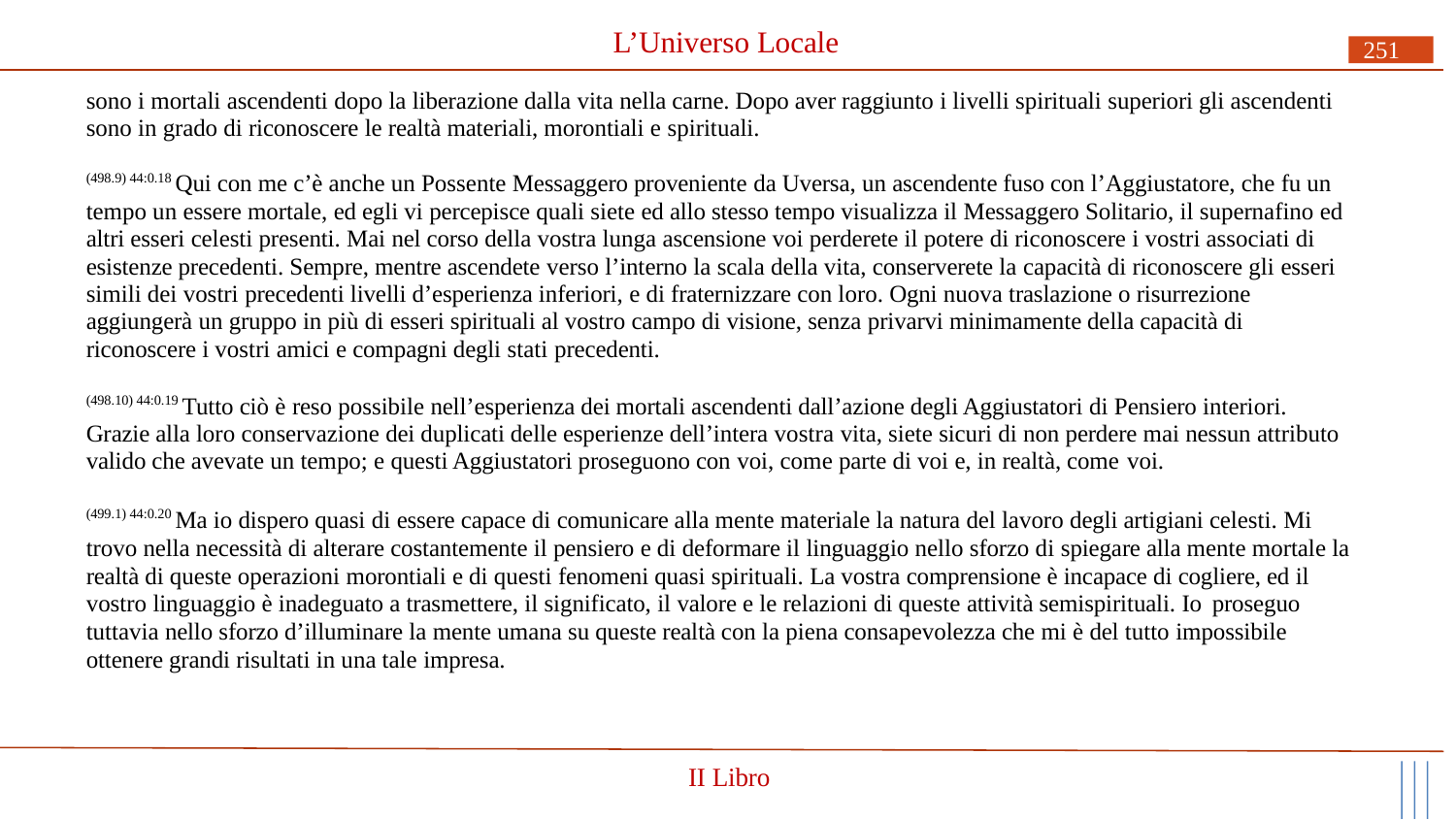

# L’Universo Locale
251

sono i mortali ascendenti dopo la liberazione dalla vita nella carne. Dopo aver raggiunto i livelli spirituali superiori gli ascendenti  sono in grado di riconoscere le realtà materiali, morontiali e spirituali.

(498.9) 44:0.18 Qui con me c’è anche un Possente Messaggero proveniente da Uversa, un ascendente fuso con l’Aggiustatore, che fu un  tempo un essere mortale, ed egli vi percepisce quali siete ed allo stesso tempo visualizza il Messaggero Solitario, il supernafino ed  altri esseri celesti presenti. Mai nel corso della vostra lunga ascensione voi perderete il potere di riconoscere i vostri associati di  esistenze precedenti. Sempre, mentre ascendete verso l’interno la scala della vita, conserverete la capacità di riconoscere gli esseri  simili dei vostri precedenti livelli d’esperienza inferiori, e di fraternizzare con loro. Ogni nuova traslazione o risurrezione  aggiungerà un gruppo in più di esseri spirituali al vostro campo di visione, senza privarvi minimamente della capacità di  riconoscere i vostri amici e compagni degli stati precedenti.

(498.10) 44:0.19 Tutto ciò è reso possibile nell’esperienza dei mortali ascendenti dall’azione degli Aggiustatori di Pensiero interiori.  Grazie alla loro conservazione dei duplicati delle esperienze dell’intera vostra vita, siete sicuri di non perdere mai nessun attributo  valido che avevate un tempo; e questi Aggiustatori proseguono con voi, come parte di voi e, in realtà, come voi.

(499.1) 44:0.20 Ma io dispero quasi di essere capace di comunicare alla mente materiale la natura del lavoro degli artigiani celesti. Mi  trovo nella necessità di alterare costantemente il pensiero e di deformare il linguaggio nello sforzo di spiegare alla mente mortale la  realtà di queste operazioni morontiali e di questi fenomeni quasi spirituali. La vostra comprensione è incapace di cogliere, ed il  vostro linguaggio è inadeguato a trasmettere, il significato, il valore e le relazioni di queste attività semispirituali. Io proseguo
tuttavia nello sforzo d’illuminare la mente umana su queste realtà con la piena consapevolezza che mi è del tutto impossibile  ottenere grandi risultati in una tale impresa.

II Libro